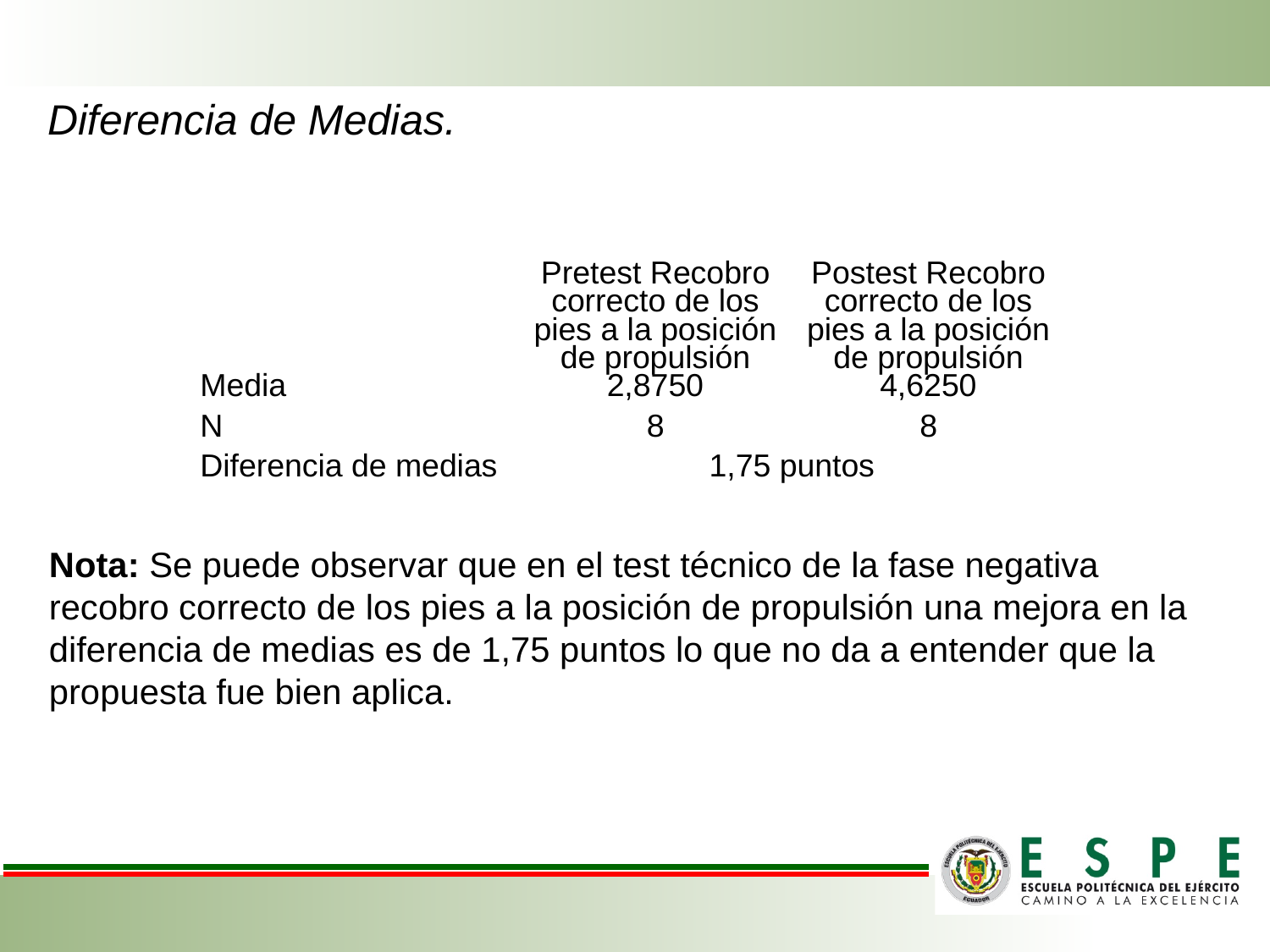

Diferencia de Medias.
|  | Pretest Recobro correcto de los pies a la posición de propulsión | Postest Recobro correcto de los pies a la posición de propulsión |
| --- | --- | --- |
| Media | 2,8750 | 4,6250 |
| N | 8 | 8 |
| Diferencia de medias | 1,75 puntos |  |
Nota: Se puede observar que en el test técnico de la fase negativa recobro correcto de los pies a la posición de propulsión una mejora en la diferencia de medias es de 1,75 puntos lo que no da a entender que la propuesta fue bien aplica.